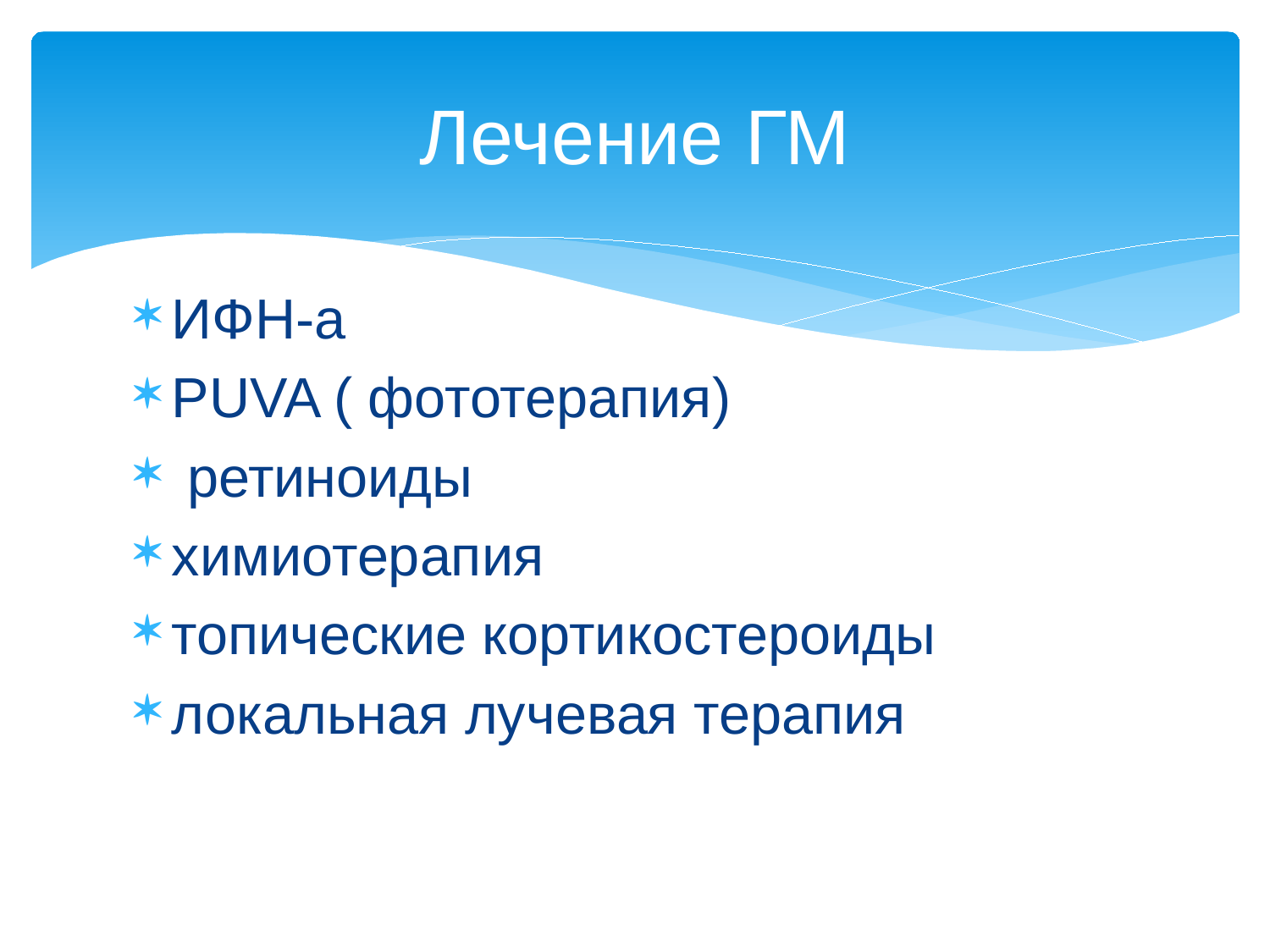

# Лечение ГМ
ИФН-а
PUVA ( фототерапия)
 ретиноиды
химиотерапия
топические кортикостероиды
локальная лучевая терапия